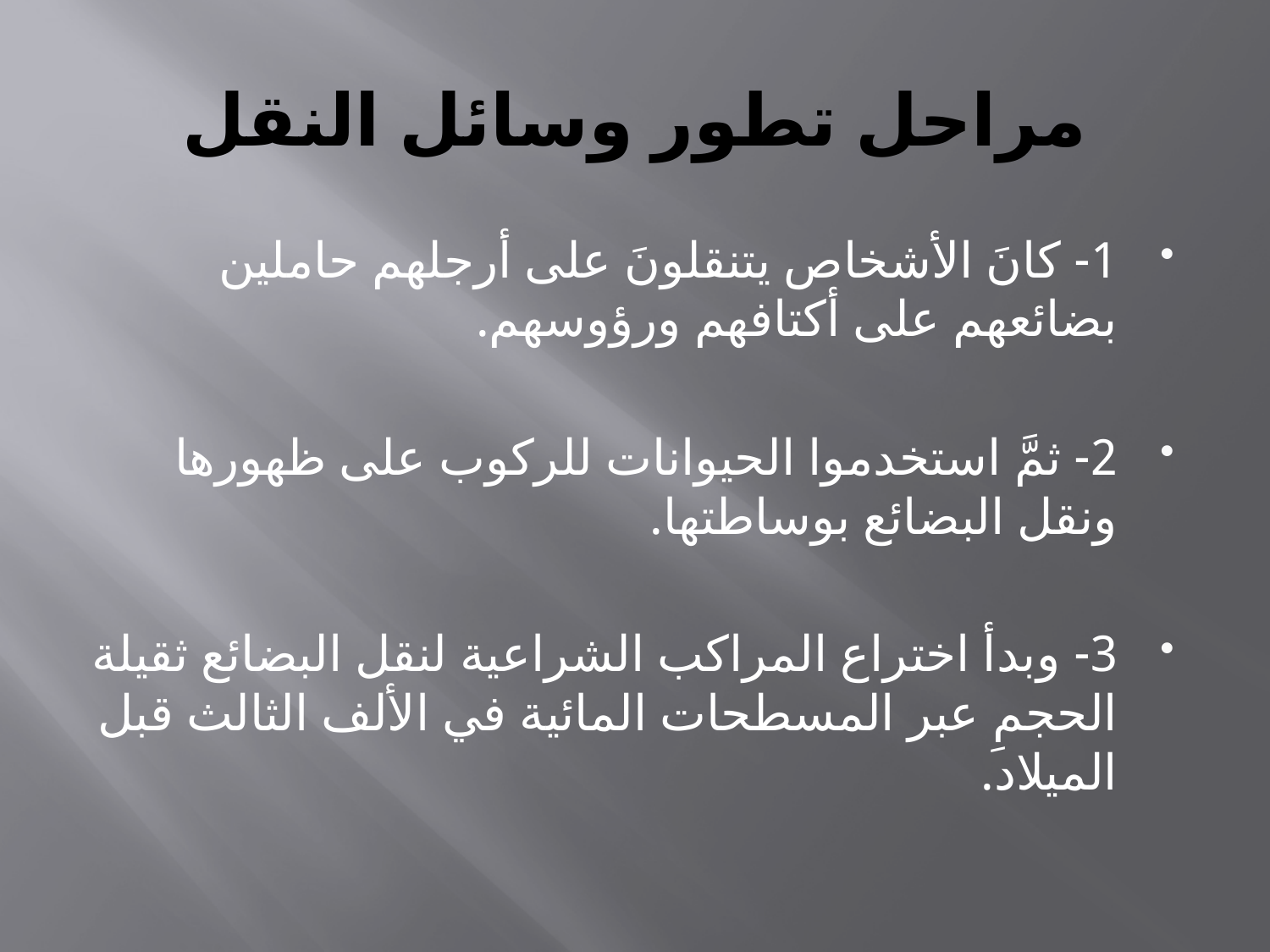

# مراحل تطور وسائل النقل
1- كانَ الأشخاص يتنقلونَ على أرجلهم حاملين بضائعهم على أكتافهم ورؤوسهم.

2- ثمَّ استخدموا الحيوانات للركوب على ظهورها ونقل البضائع بوساطتها.

3- وبدأ اختراع المراكب الشراعية لنقل البضائع ثقيلة الحجمِ عبر المسطحات المائية في الألف الثالث قبل الميلاد.